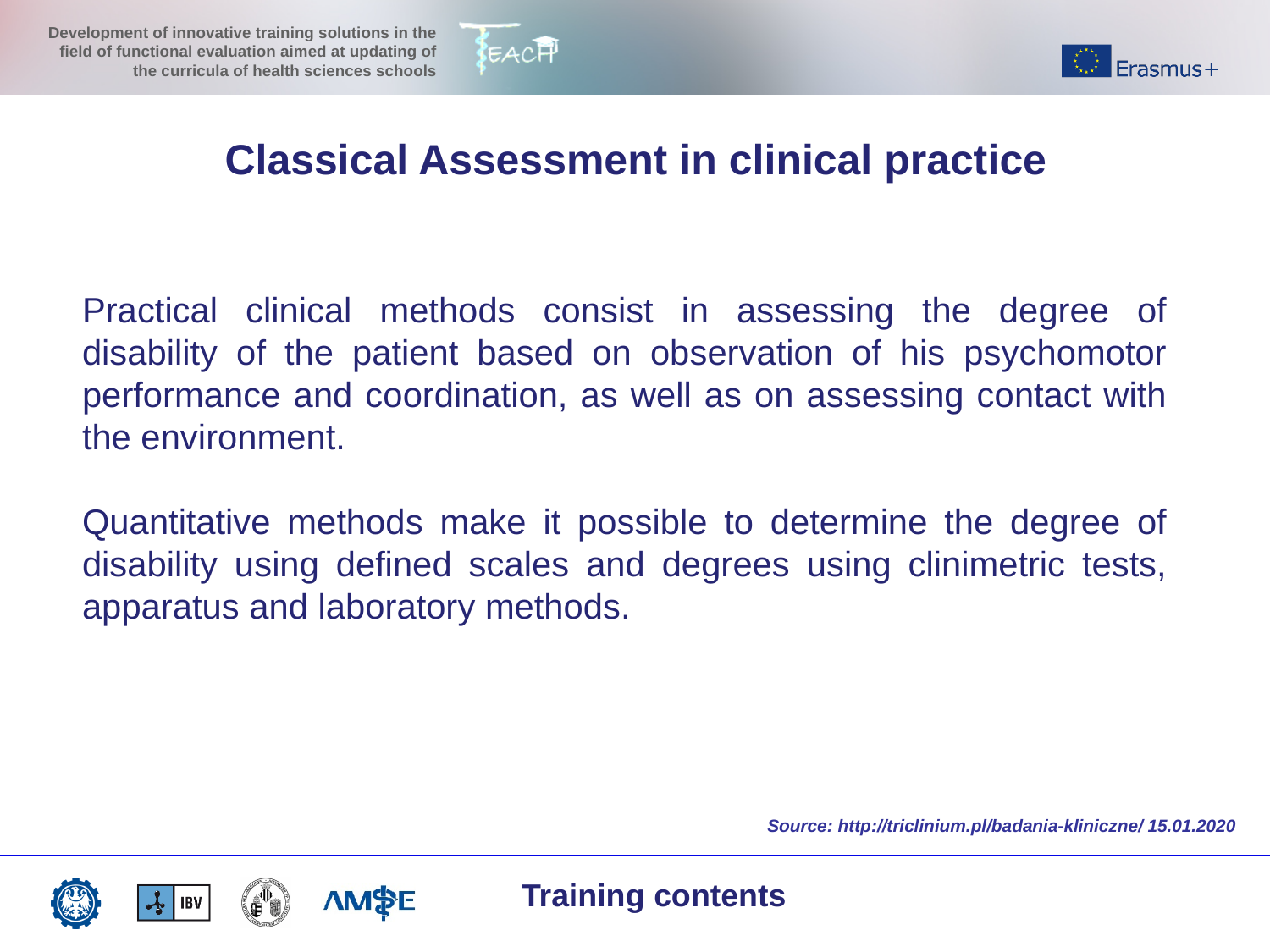

Classical Assessment in clinical practice
Practical clinical methods consist in assessing the degree of disability of the patient based on observation of his psychomotor performance and coordination, as well as on assessing contact with the environment.

Quantitative methods make it possible to determine the degree of disability using defined scales and degrees using clinimetric tests, apparatus and laboratory methods.
http://triclinium.pl/badania-kliniczne/
Source: http://triclinium.pl/badania-kliniczne/ 15.01.2020
Training contents